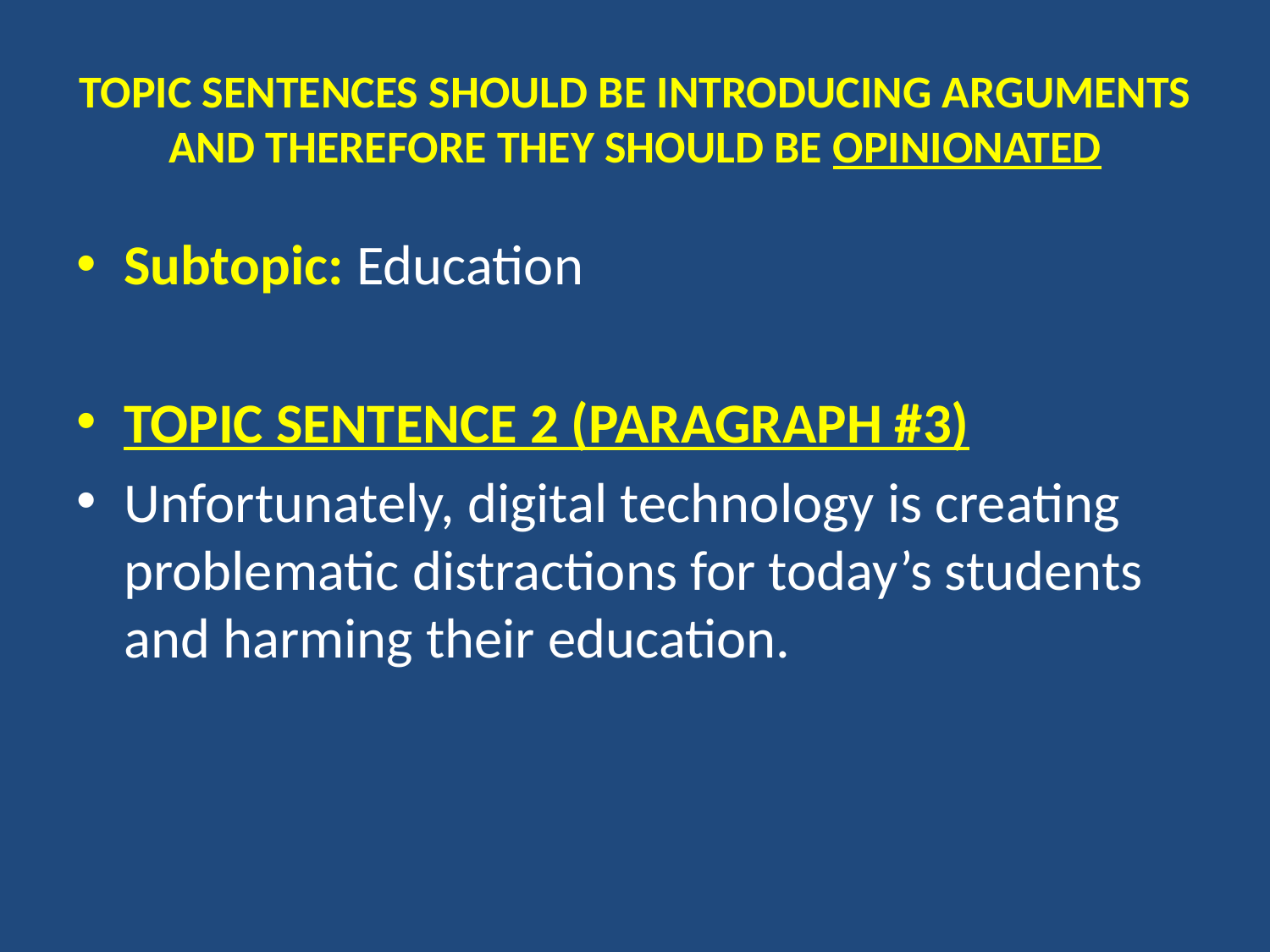

# TOPIC SENTENCES SHOULD BE INTRODUCING ARGUMENTS AND THEREFORE THEY SHOULD BE OPINIONATED
Subtopic: Education

TOPIC SENTENCE 2 (PARAGRAPH #3)
Unfortunately, digital technology is creating problematic distractions for today’s students and harming their education.